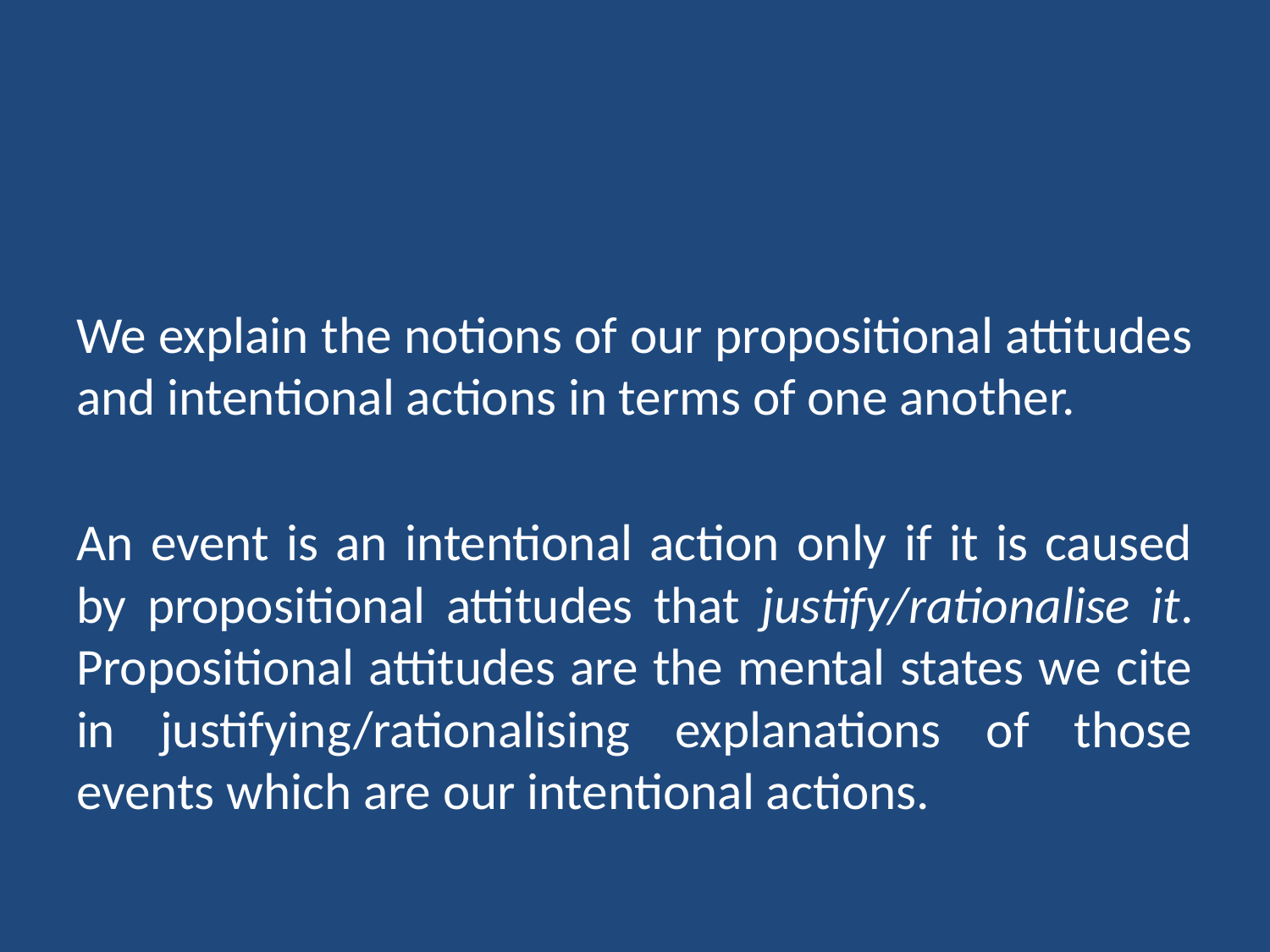

#

We explain the notions of our propositional attitudes and intentional actions in terms of one another.

An event is an intentional action only if it is caused by propositional attitudes that justify/rationalise it. Propositional attitudes are the mental states we cite in justifying/rationalising explanations of those events which are our intentional actions.